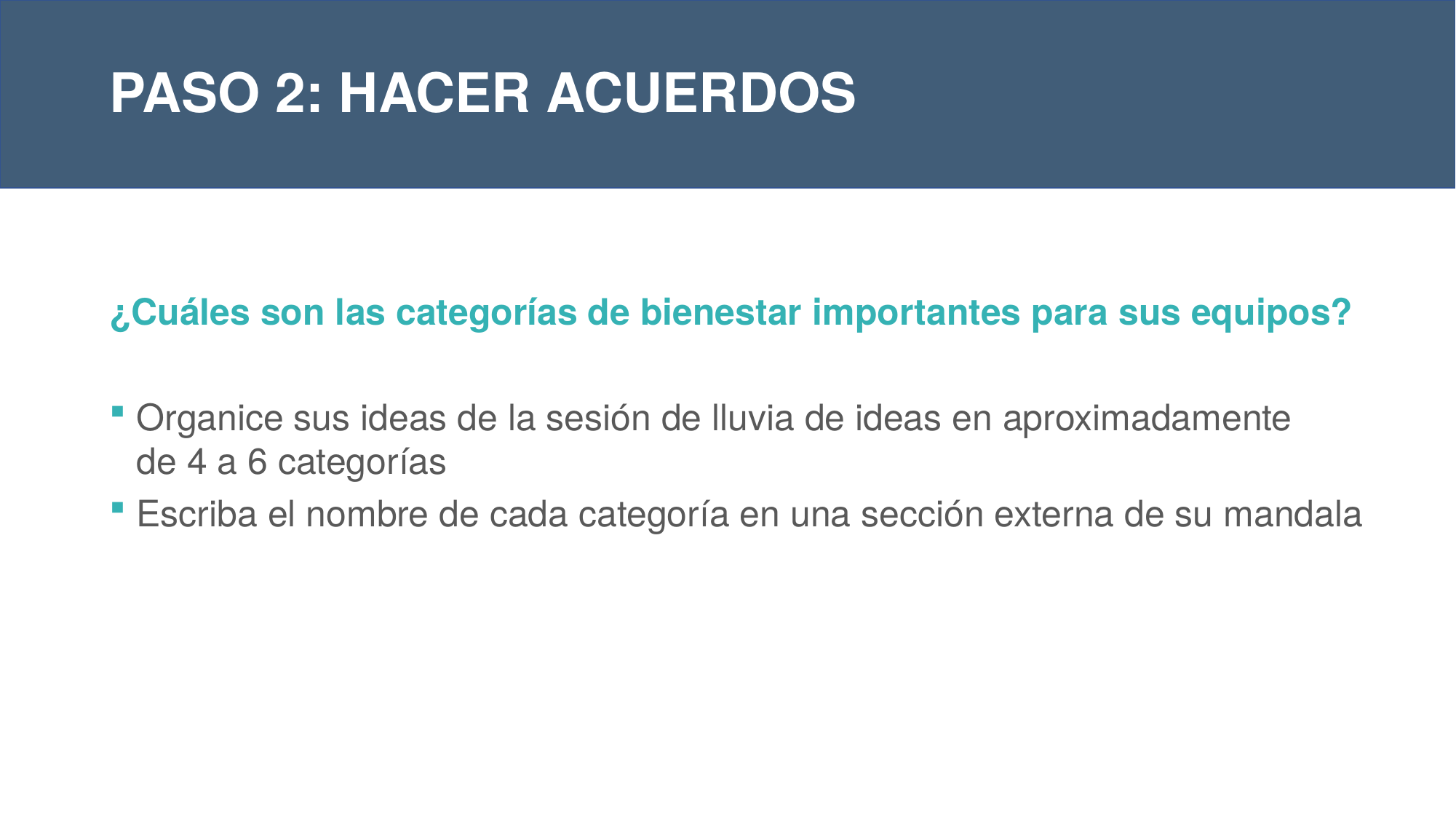

# PASO 2: HACER ACUERDOS
¿Cuáles son las categorías de bienestar importantes para sus equipos?

Organice sus ideas de la sesión de lluvia de ideas en aproximadamente
de 4 a 6 categorías
Escriba el nombre de cada categoría en una sección externa de su mandala